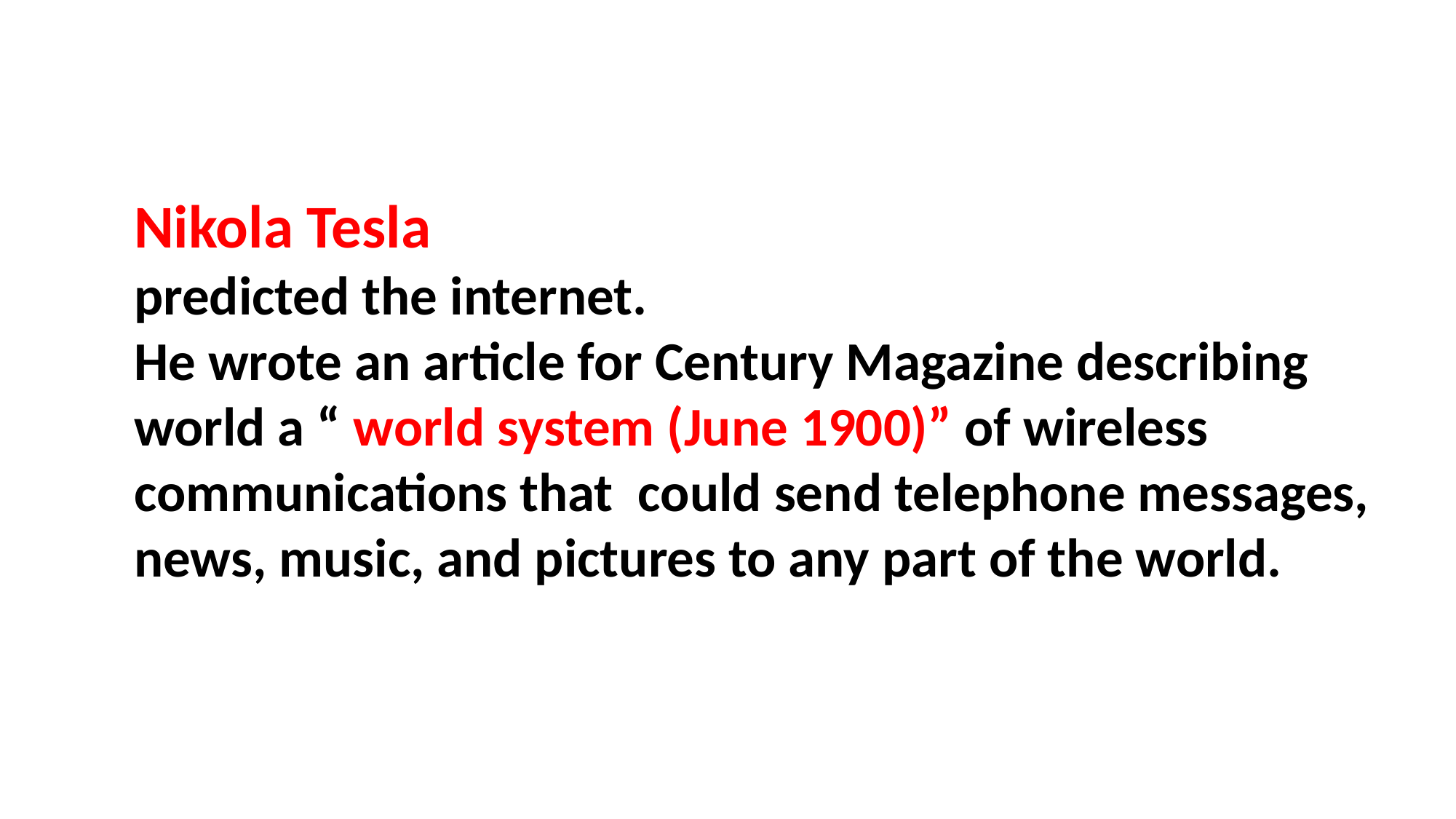

Nikola Tesla
predicted the internet.
He wrote an article for Century Magazine describing world a “ world system (June 1900)” of wireless communications that  could send telephone messages, news, music, and pictures to any part of the world.